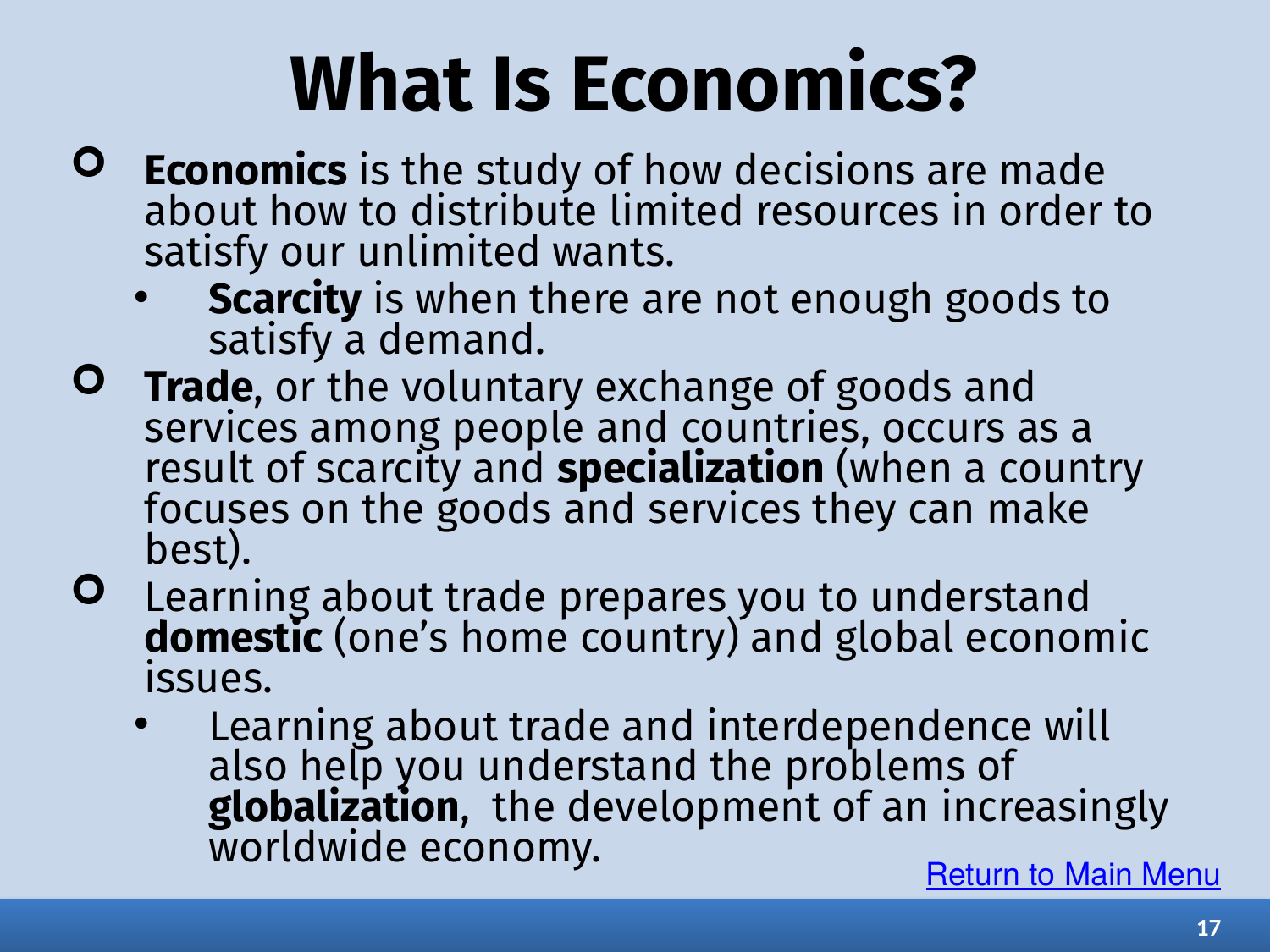

# What Is Economics?
Economics is the study of how decisions are made about how to distribute limited resources in order to satisfy our unlimited wants.
Scarcity is when there are not enough goods to satisfy a demand.
Trade, or the voluntary exchange of goods and services among people and countries, occurs as a result of scarcity and specialization (when a country focuses on the goods and services they can make best).
Learning about trade prepares you to understand domestic (one’s home country) and global economic issues.
Learning about trade and interdependence will also help you understand the problems of globalization,  the development of an increasingly worldwide economy.
Return to Main Menu
17